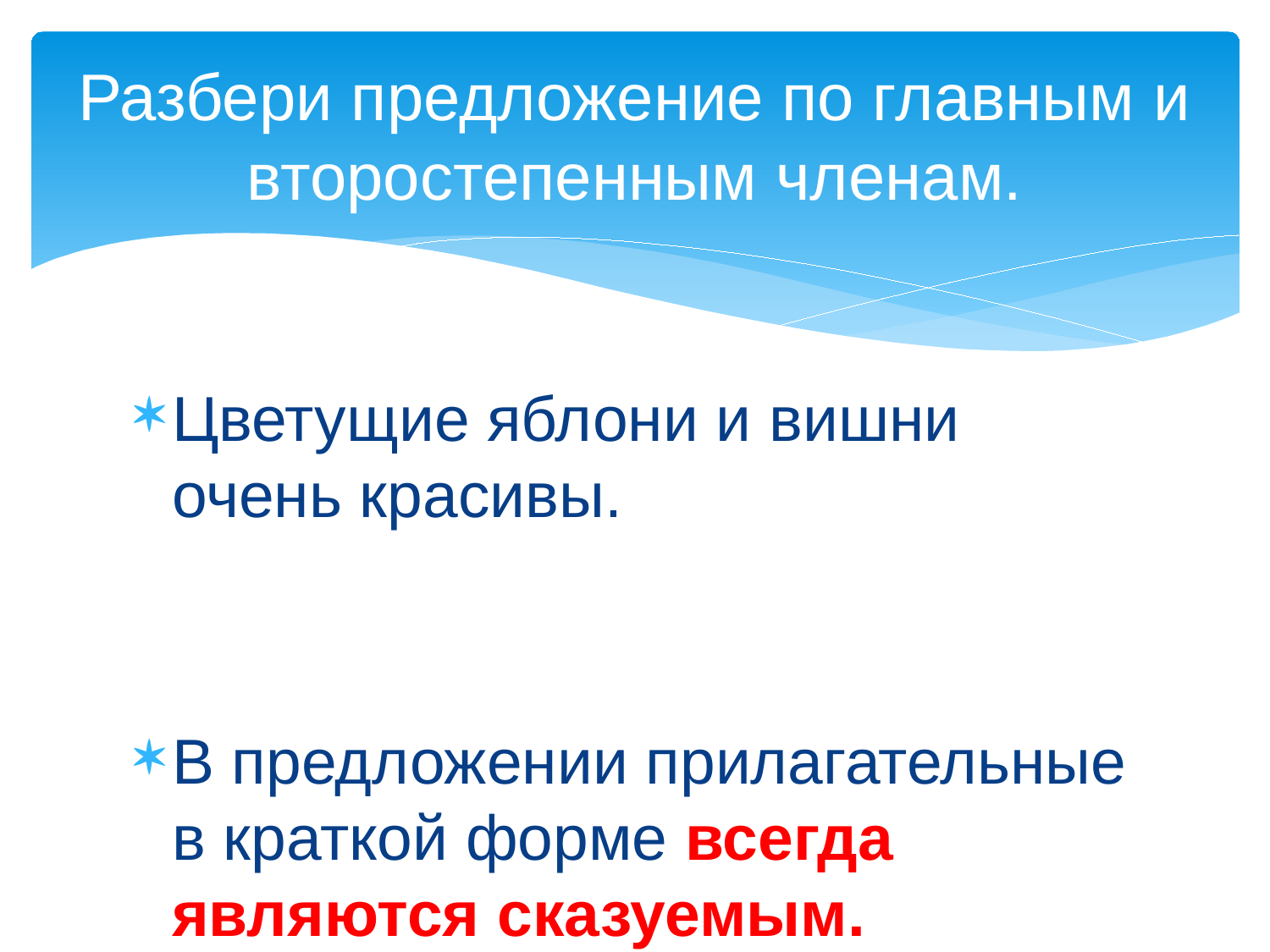

# Разбери предложение по главным и второстепенным членам.
Цветущие яблони и вишни очень красивы.

В предложении прилагательные в краткой форме всегда являются сказуемым.